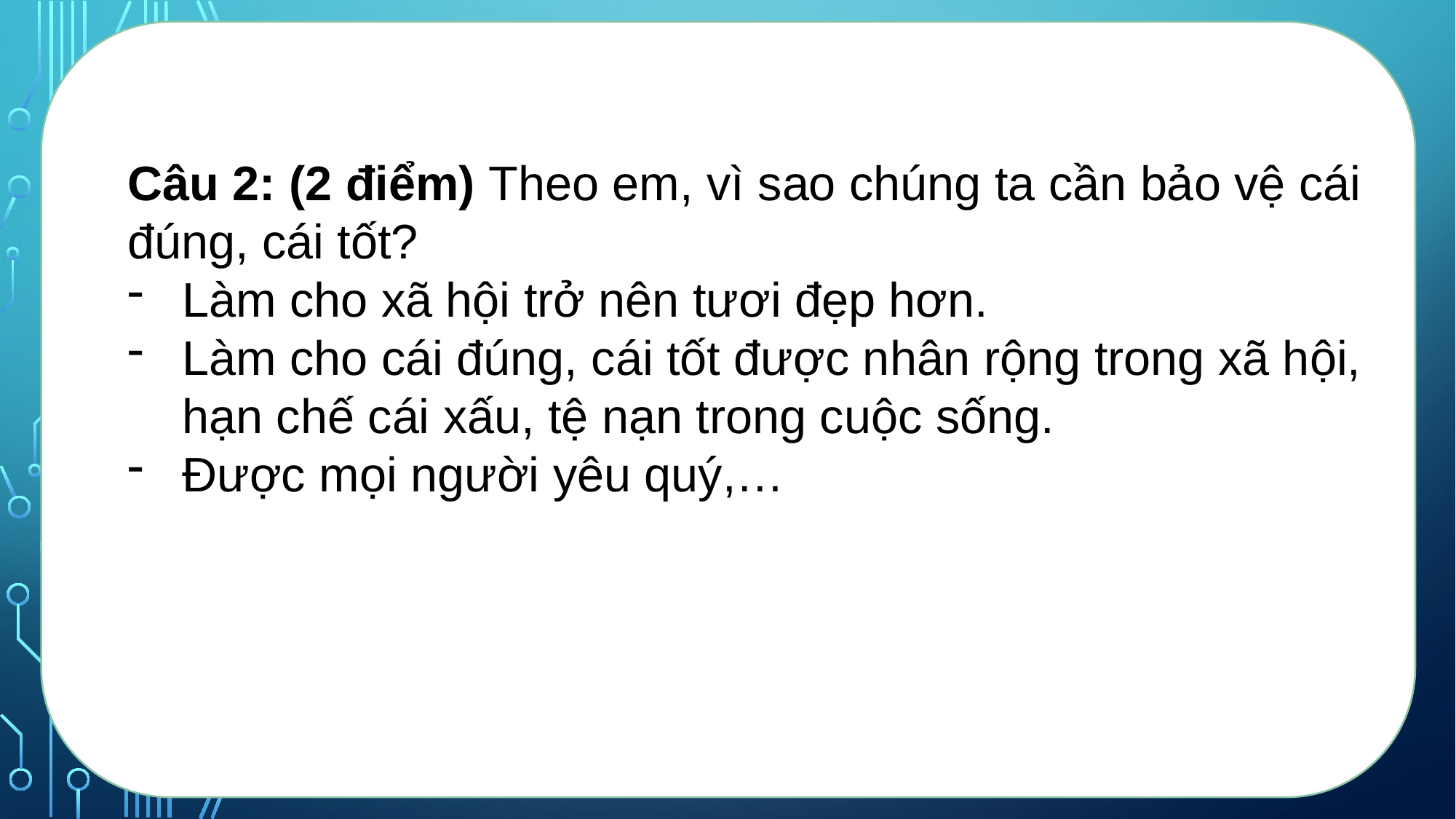

Câu 2: (2 điểm) Theo em, vì sao chúng ta cần bảo vệ cái đúng, cái tốt?
Làm cho xã hội trở nên tươi đẹp hơn.
Làm cho cái đúng, cái tốt được nhân rộng trong xã hội, hạn chế cái xấu, tệ nạn trong cuộc sống.
Được mọi người yêu quý,…